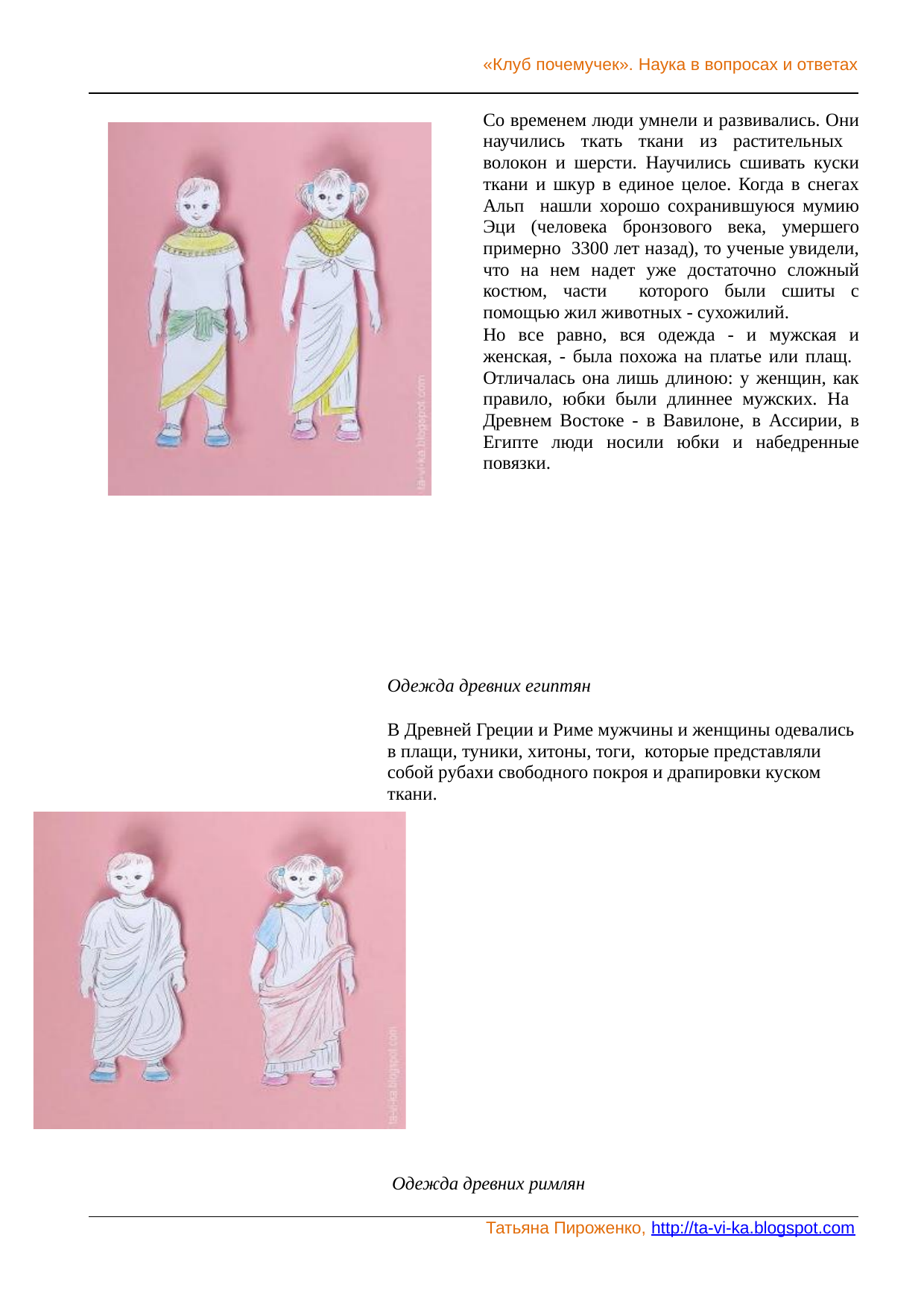

«Клуб почемучек». Наука в вопросах и ответах

Со временем люди умнели и развивались. Они научились ткать ткани из растительных  волокон и шерсти. Научились сшивать куски ткани и шкур в единое целое. Когда в снегах Альп  нашли хорошо сохранившуюся мумию Эци (человека бронзового века, умершего примерно  3300 лет назад), то ученые увидели, что на нем надет уже достаточно сложный костюм, части  которого были сшиты с помощью жил животных - сухожилий.
Но все равно, вся одежда - и мужская и женская, - была похожа на платье или плащ.  Отличалась она лишь длиною: у женщин, как правило, юбки были длиннее мужских. На  Древнем Востоке - в Вавилоне, в Ассирии, в Египте люди носили юбки и набедренные повязки.

Одежда древних египтян

В Древней Греции и Риме мужчины и женщины одевались в плащи, туники, хитоны, тоги,  которые представляли собой рубахи свободного покроя и драпировки куском ткани.

Одежда древних римлян
Татьяна Пироженко, http://ta-vi-ka.blogspot.com